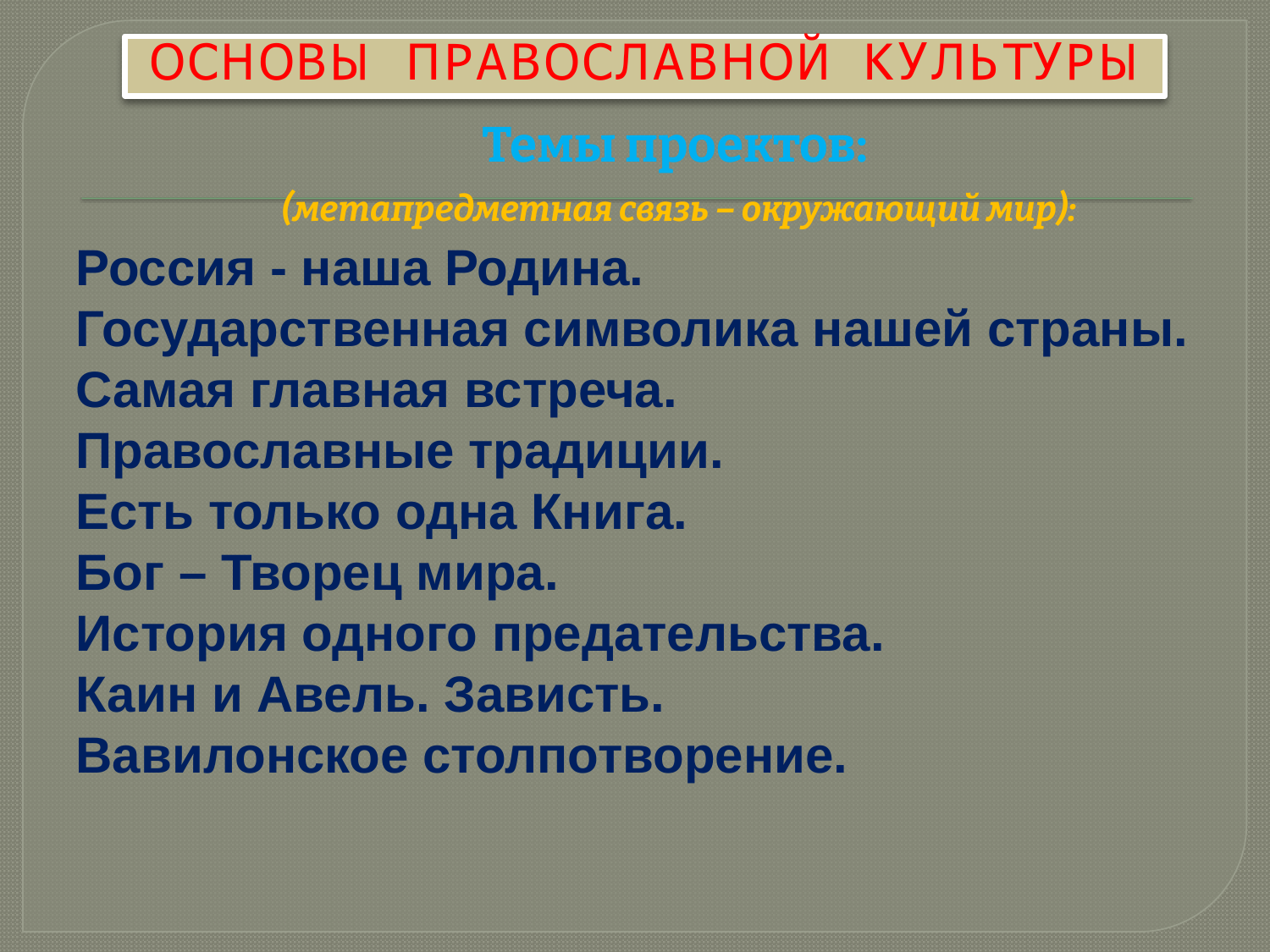

# ОСНОВЫ  ПРАВОСЛАВНОЙ  КУЛЬТУРЫ
Темы проектов:
 (метапредметная связь – окружающий мир):
Россия - наша Родина.
Государственная символика нашей страны.
Самая главная встреча.
Православные традиции.
Есть только одна Книга.
Бог – Творец мира.
История одного предательства.
Каин и Авель. Зависть.
Вавилонское столпотворение.